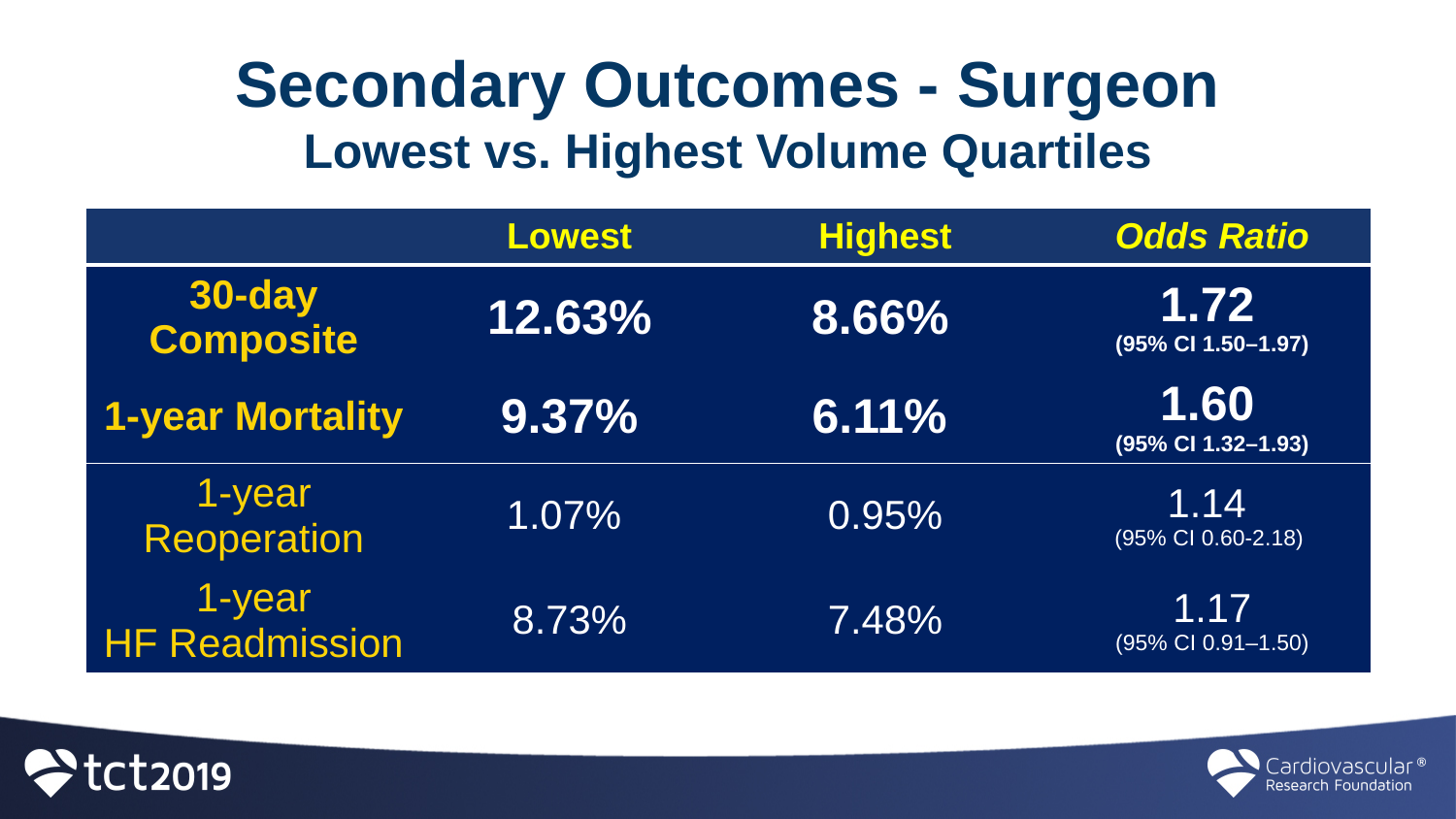

# Secondary Outcomes - Surgeon Lowest vs. Highest Volume Quartiles
|  | Lowest | Highest | Odds Ratio |
| --- | --- | --- | --- |
| 30-day Composite | 12.63% | 8.66% | 1.72 (95% CI 1.50–1.97) |
| 1-year Mortality | 9.37% | 6.11% | 1.60 (95% CI 1.32–1.93) |
| 1-year Reoperation | 1.07% | 0.95% | 1.14 (95% CI 0.60-2.18) |
| 1-year HF Readmission | 8.73% | 7.48% | 1.17 (95% CI 0.91–1.50) |